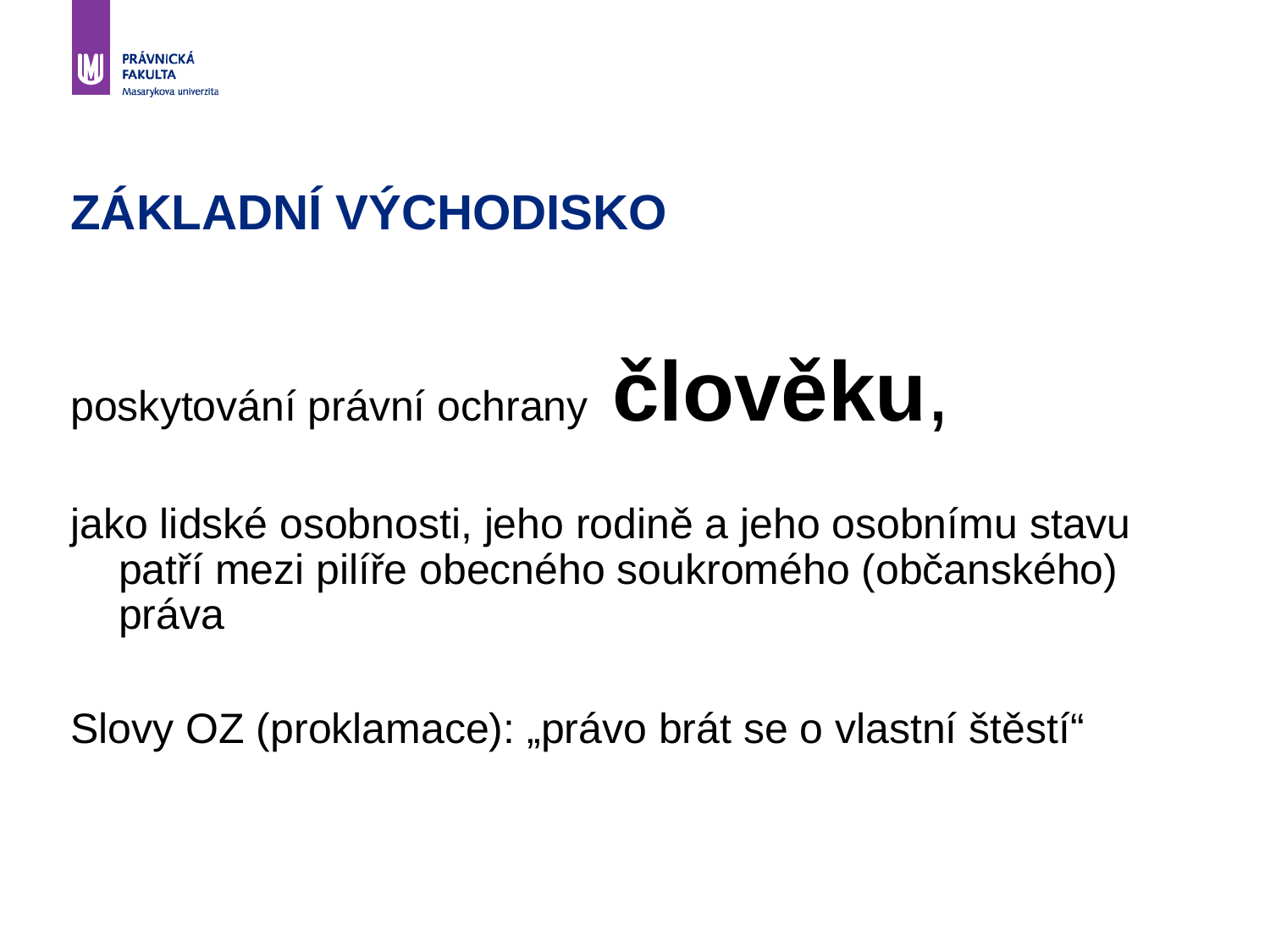

# Základní východisko

poskytování právní ochrany  člověku,

jako lidské osobnosti, jeho rodině a jeho osobnímu stavu patří mezi pilíře obecného soukromého (občanského) práva

Slovy OZ (proklamace): „právo brát se o vlastní štěstí“